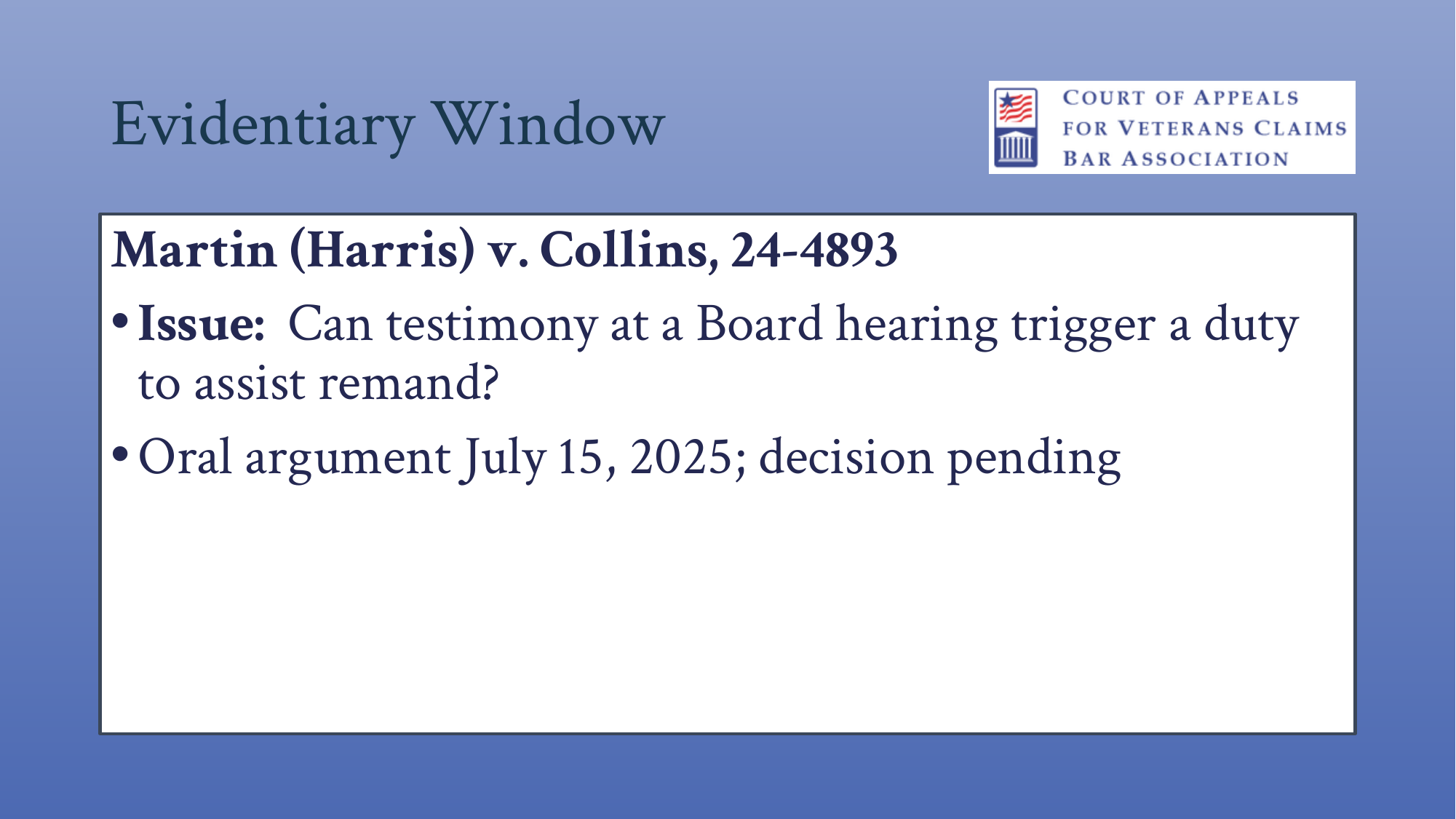

Evidentiary Window
Martin (Harris) v. Collins, 24-4893
Issue:  Can testimony at a Board hearing trigger a duty to assist remand?
Oral argument July 15, 2025; decision pending